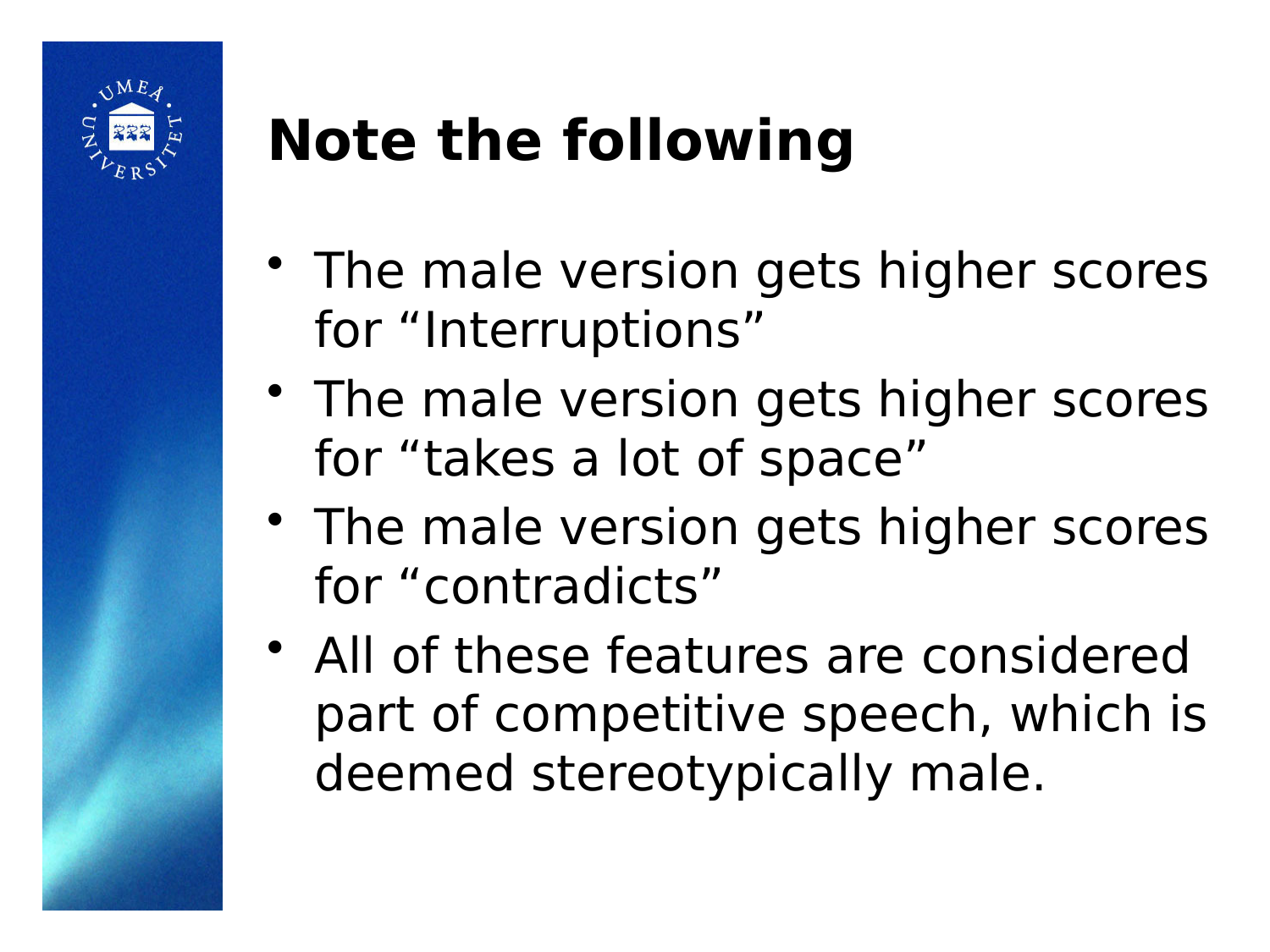

# Note the following
The male version gets higher scores for “Interruptions”
The male version gets higher scores for “takes a lot of space”
The male version gets higher scores for “contradicts”
All of these features are considered part of competitive speech, which is deemed stereotypically male.